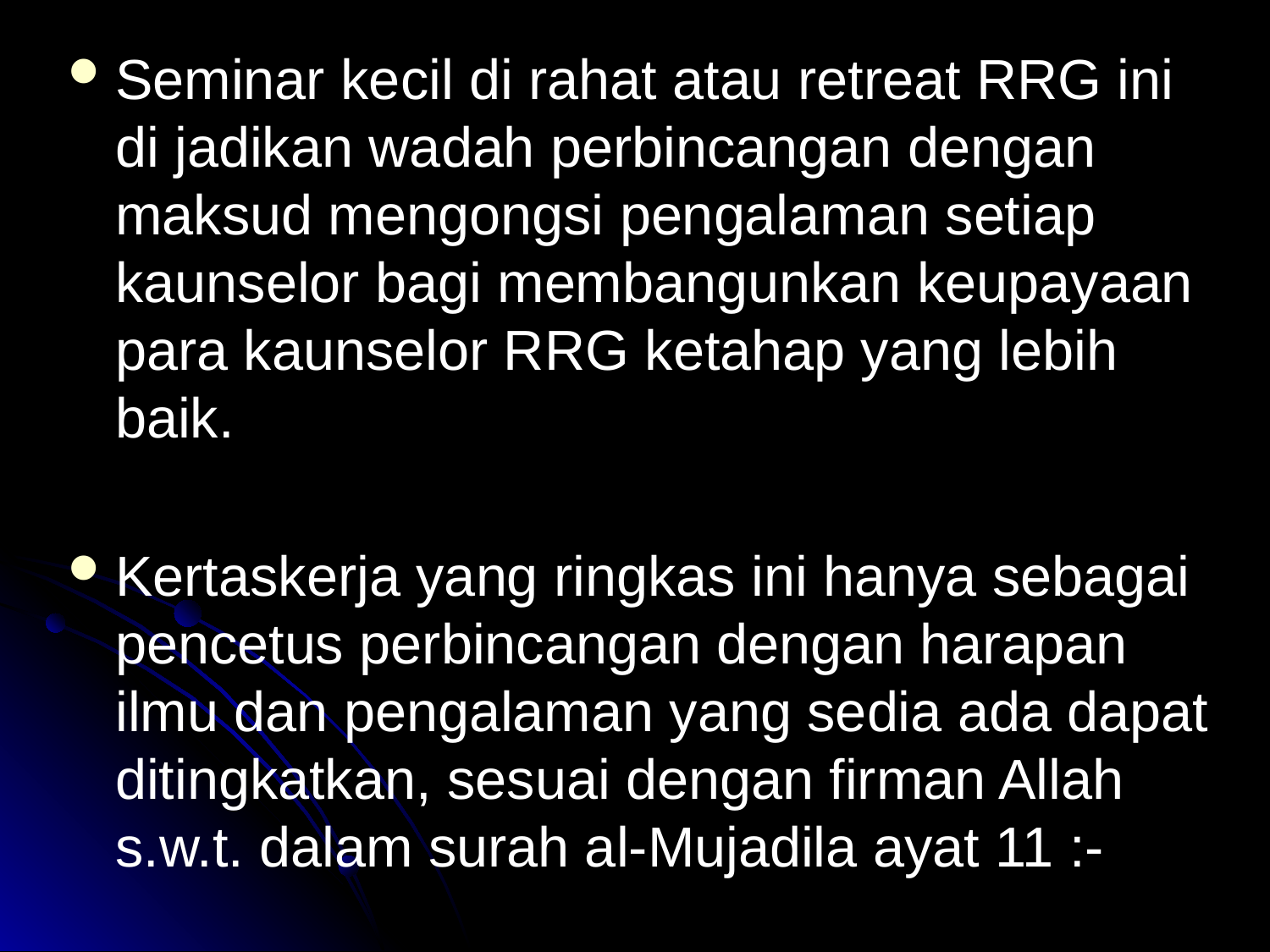

Seminar kecil di rahat atau retreat RRG ini di jadikan wadah perbincangan dengan maksud mengongsi pengalaman setiap kaunselor bagi membangunkan keupayaan para kaunselor RRG ketahap yang lebih baik.

Kertaskerja yang ringkas ini hanya sebagai pencetus perbincangan dengan harapan ilmu dan pengalaman yang sedia ada dapat ditingkatkan, sesuai dengan firman Allah s.w.t. dalam surah al-Mujadila ayat 11 :-